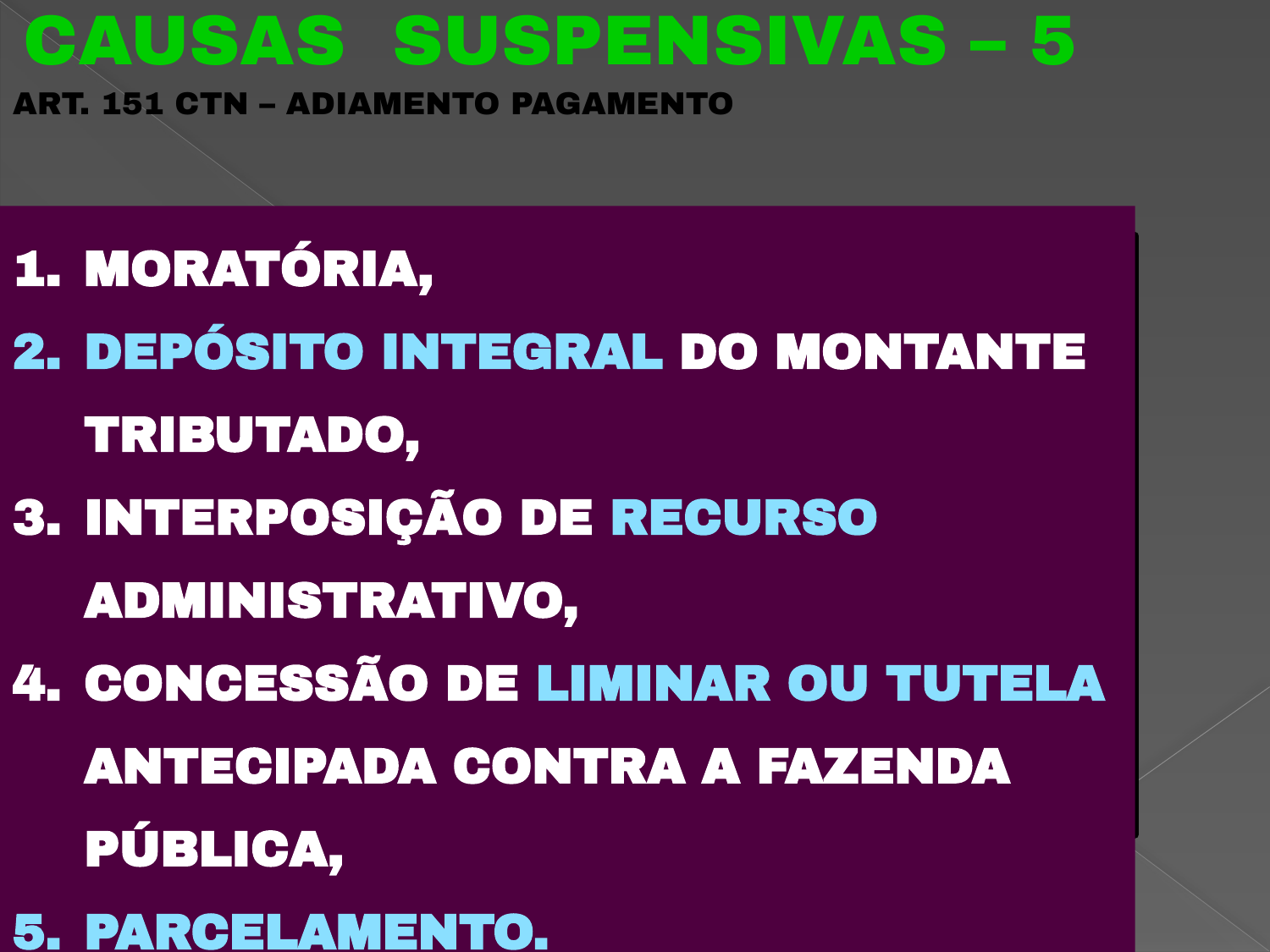

CAUSAS  SUSPENSIVAS – 5

ART. 151 CTN – ADIAMENTO PAGAMENTO
MORATÓRIA,
DEPÓSITO INTEGRAL DO MONTANTE TRIBUTADO,
INTERPOSIÇÃO DE RECURSO ADMINISTRATIVO,
CONCESSÃO DE LIMINAR OU TUTELA ANTECIPADA CONTRA A FAZENDA PÚBLICA,
PARCELAMENTO.